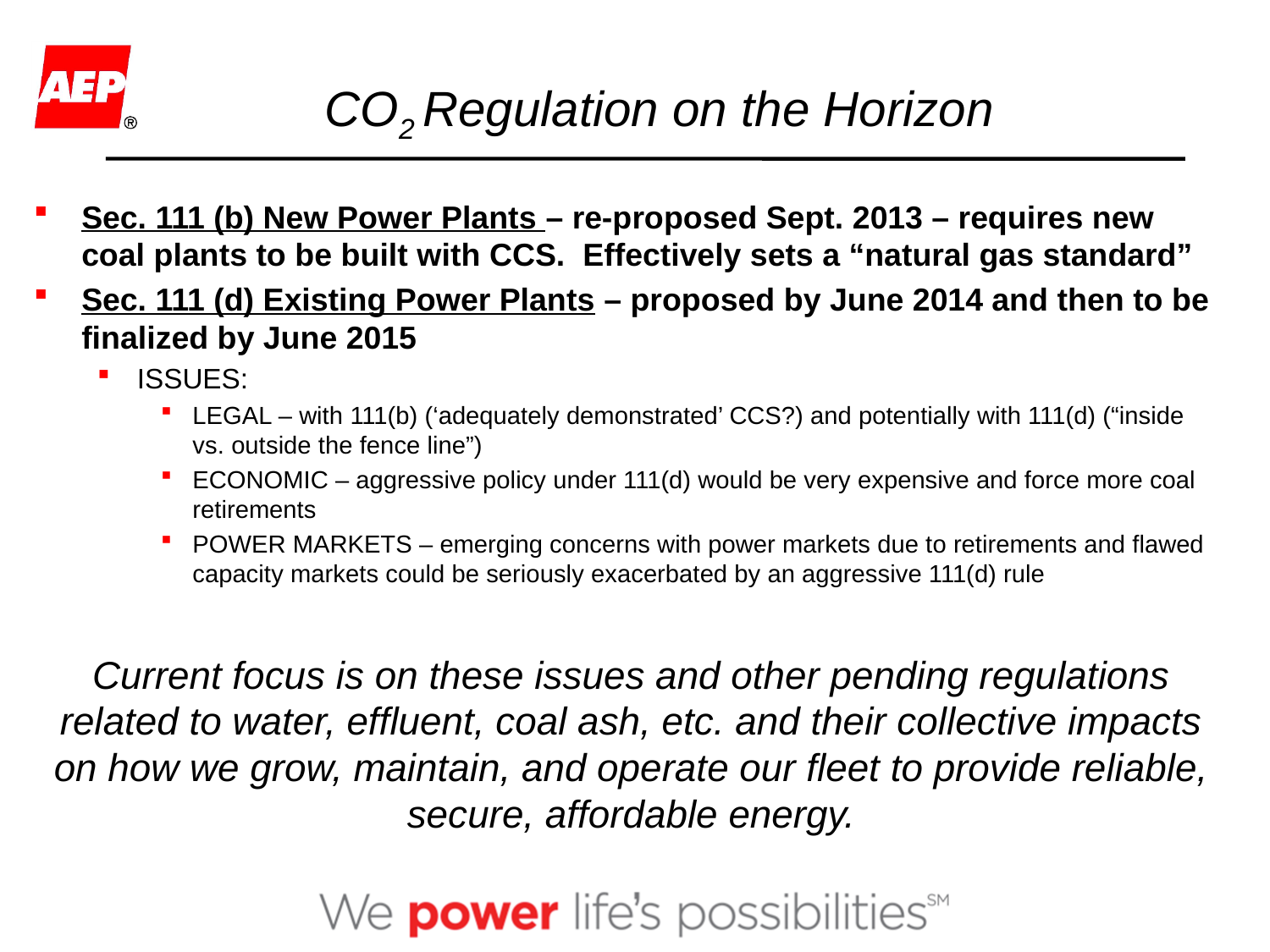

# CO2 Regulation on the Horizon
Sec. 111 (b) New Power Plants – re-proposed Sept. 2013 – requires new coal plants to be built with CCS.  Effectively sets a “natural gas standard”
Sec. 111 (d) Existing Power Plants – proposed by June 2014 and then to be finalized by June 2015
ISSUES:
LEGAL – with 111(b) (‘adequately demonstrated’ CCS?) and potentially with 111(d) (“inside vs. outside the fence line”)
ECONOMIC – aggressive policy under 111(d) would be very expensive and force more coal retirements
POWER MARKETS – emerging concerns with power markets due to retirements and flawed capacity markets could be seriously exacerbated by an aggressive 111(d) rule

Current focus is on these issues and other pending regulations related to water, effluent, coal ash, etc. and their collective impacts on how we grow, maintain, and operate our fleet to provide reliable, secure, affordable energy.